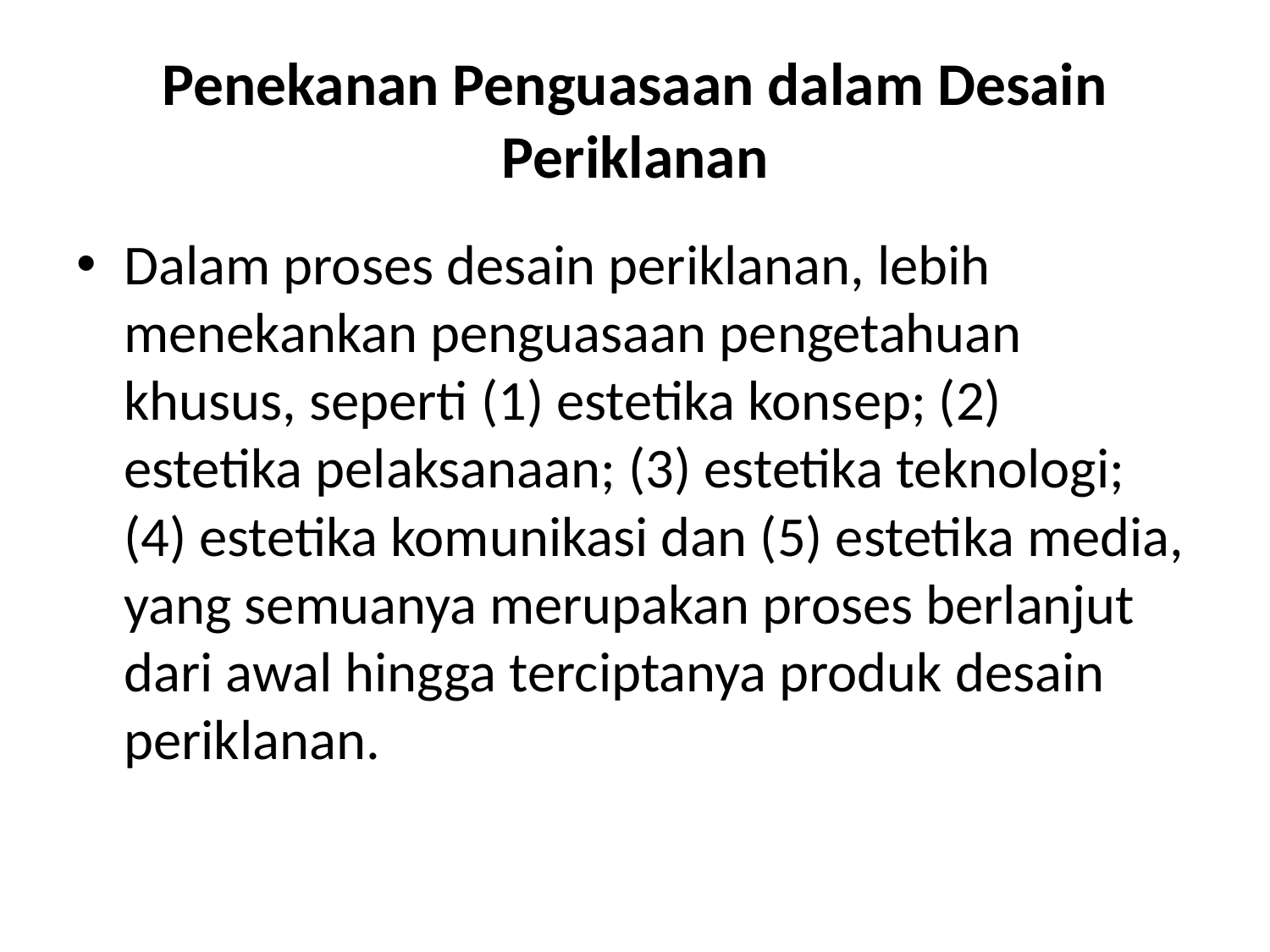

# Penekanan Penguasaan dalam Desain Periklanan
Dalam proses desain periklanan, lebih menekankan penguasaan pengetahuan khusus, seperti (1) estetika konsep; (2) estetika pelaksanaan; (3) estetika teknologi; (4) estetika komunikasi dan (5) estetika media, yang semuanya merupakan proses berlanjut dari awal hingga terciptanya produk desain periklanan.